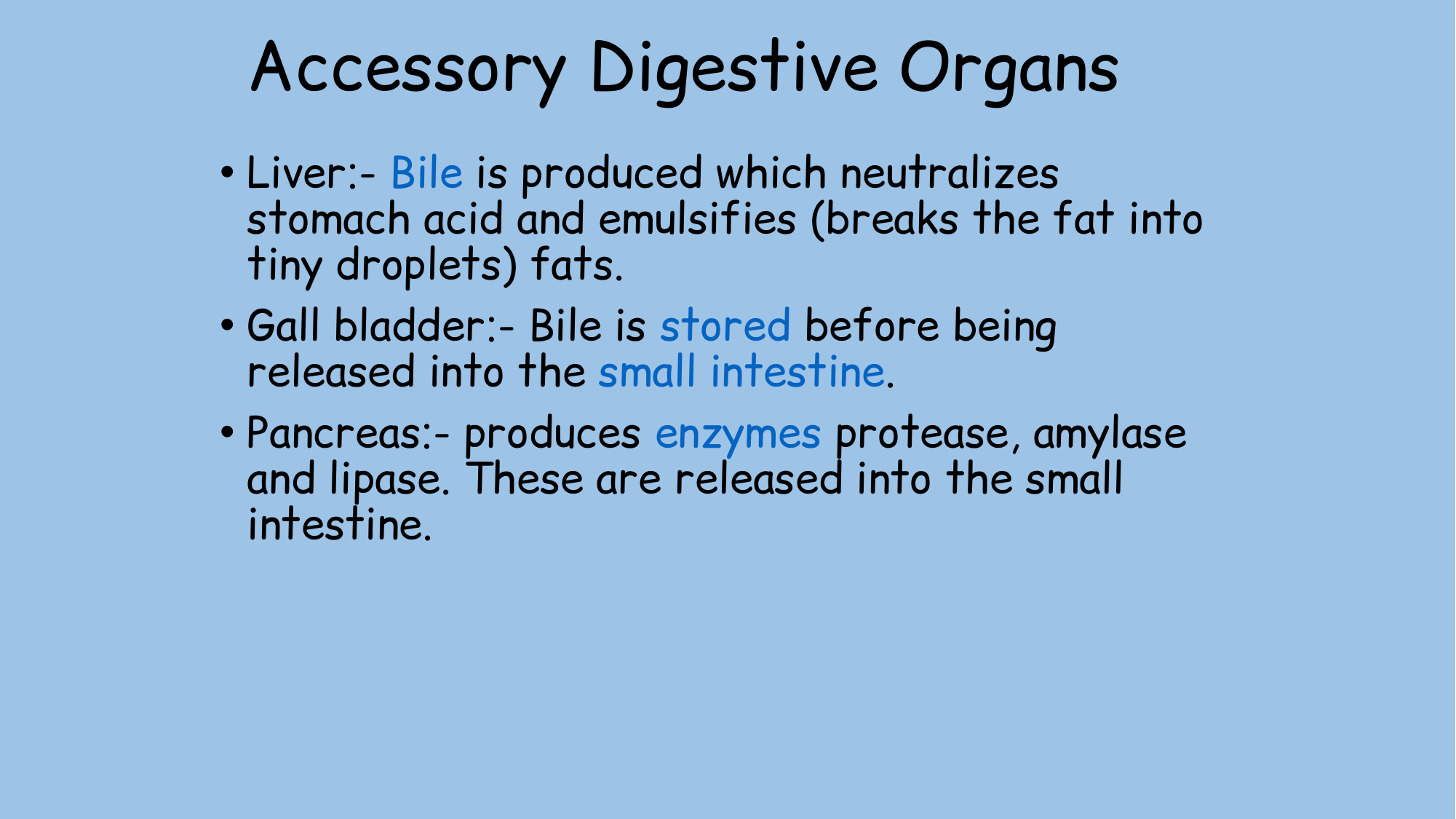

# Accessory Digestive Organs
Liver:- Bile is produced which neutralizes stomach acid and emulsifies (breaks the fat into tiny droplets) fats.
Gall bladder:- Bile is stored before being released into the small intestine.
Pancreas:- produces enzymes protease, amylase and lipase. These are released into the small intestine.